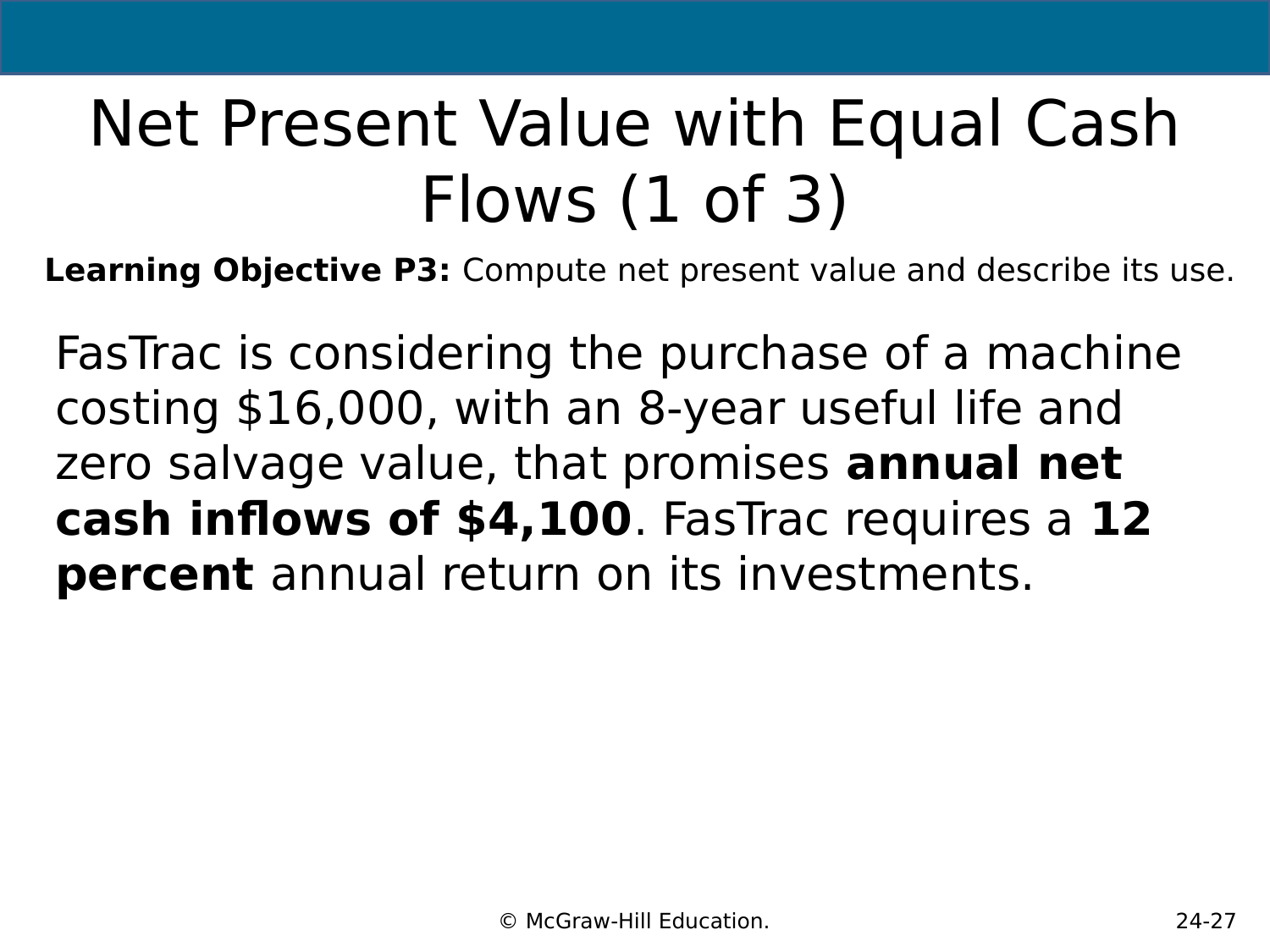

# Net Present Value with Equal Cash Flows (1 of 3)
Learning Objective P3: Compute net present value and describe its use.
FasTrac is considering the purchase of a machine costing $16,000, with an 8-year useful life and zero salvage value, that promises annual net cash inflows of $4,100. FasTrac requires a 12 percent annual return on its investments.